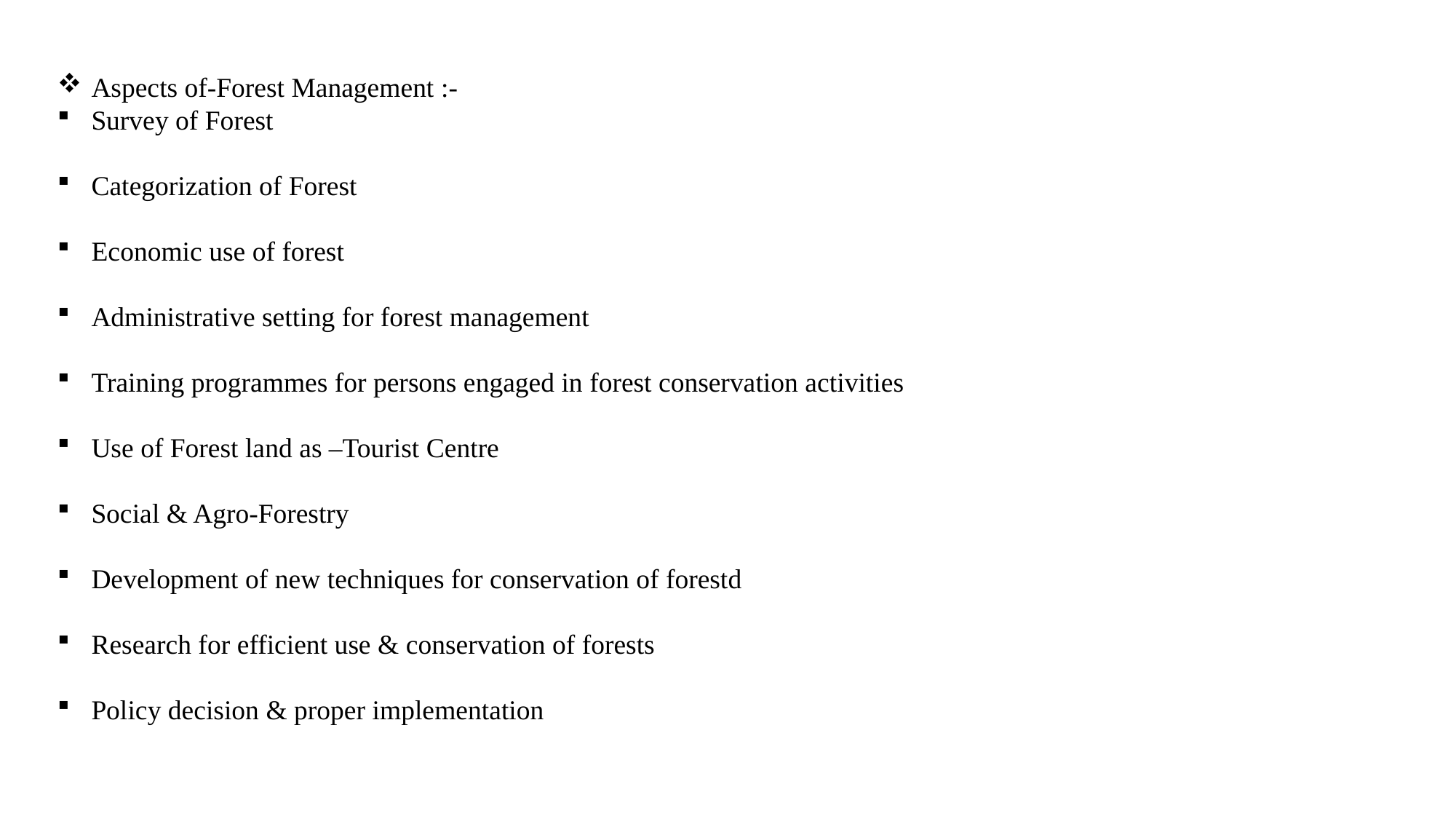

Aspects of-Forest Management :-
Survey of Forest

Categorization of Forest

Economic use of forest

Administrative setting for forest management

Training programmes for persons engaged in forest conservation activities

Use of Forest land as –Tourist Centre

Social & Agro-Forestry

Development of new techniques for conservation of forestd

Research for efficient use & conservation of forests

Policy decision & proper implementation